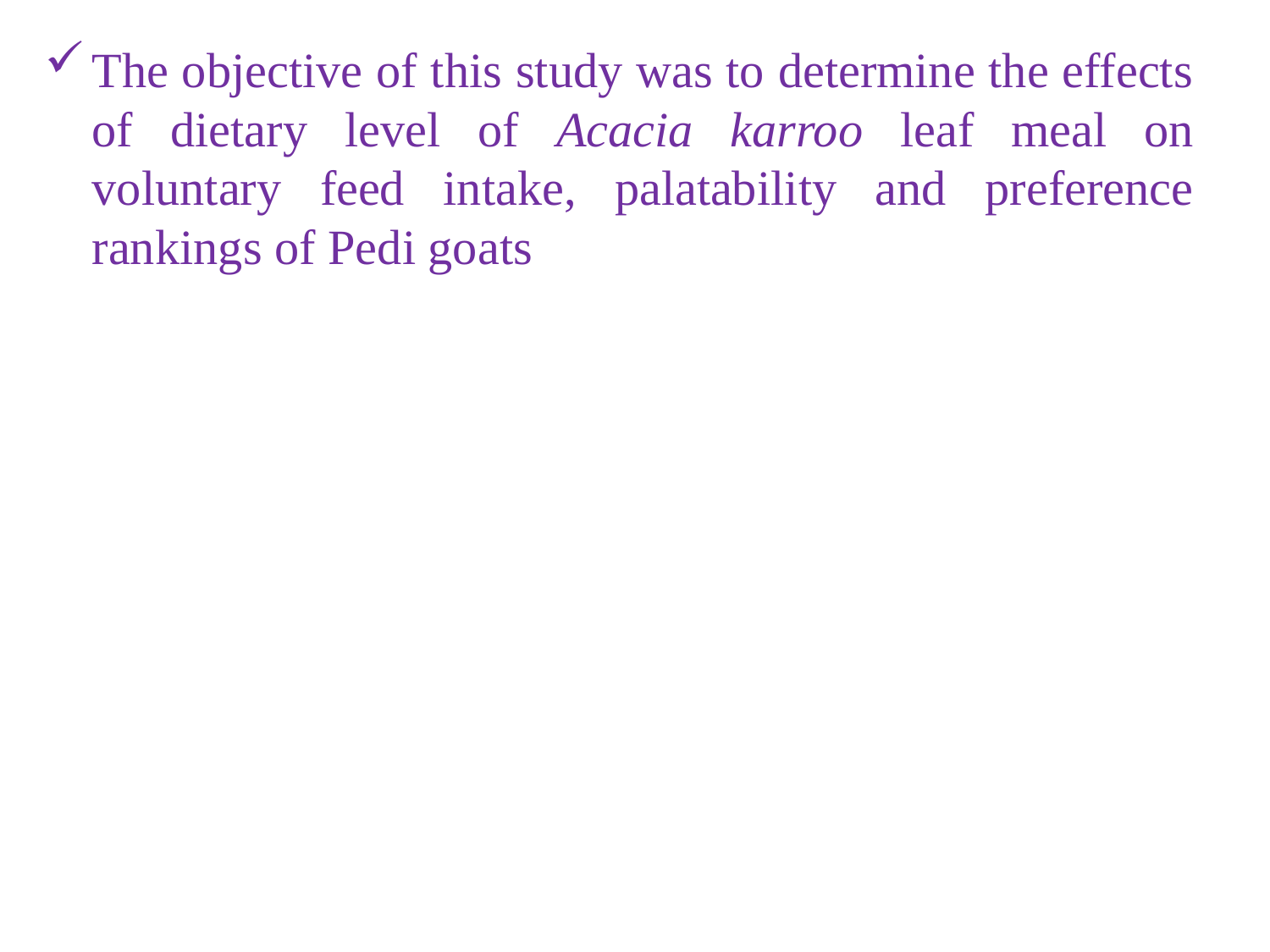

The objective of this study was to determine the effects of dietary level of Acacia karroo leaf meal on voluntary feed intake, palatability and preference rankings of Pedi goats